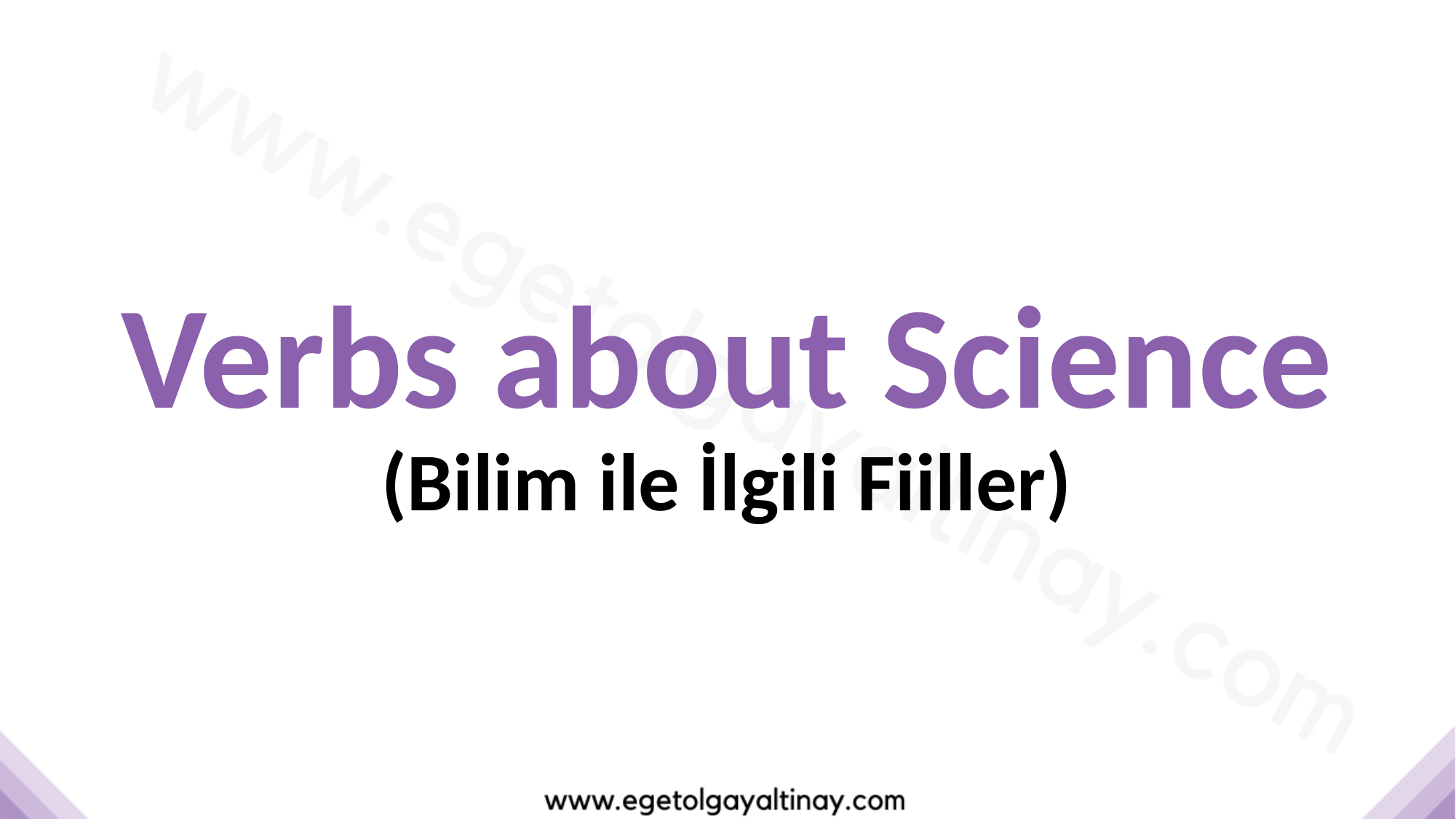

Verbs about Science
(Bilim ile İlgili Fiiller)